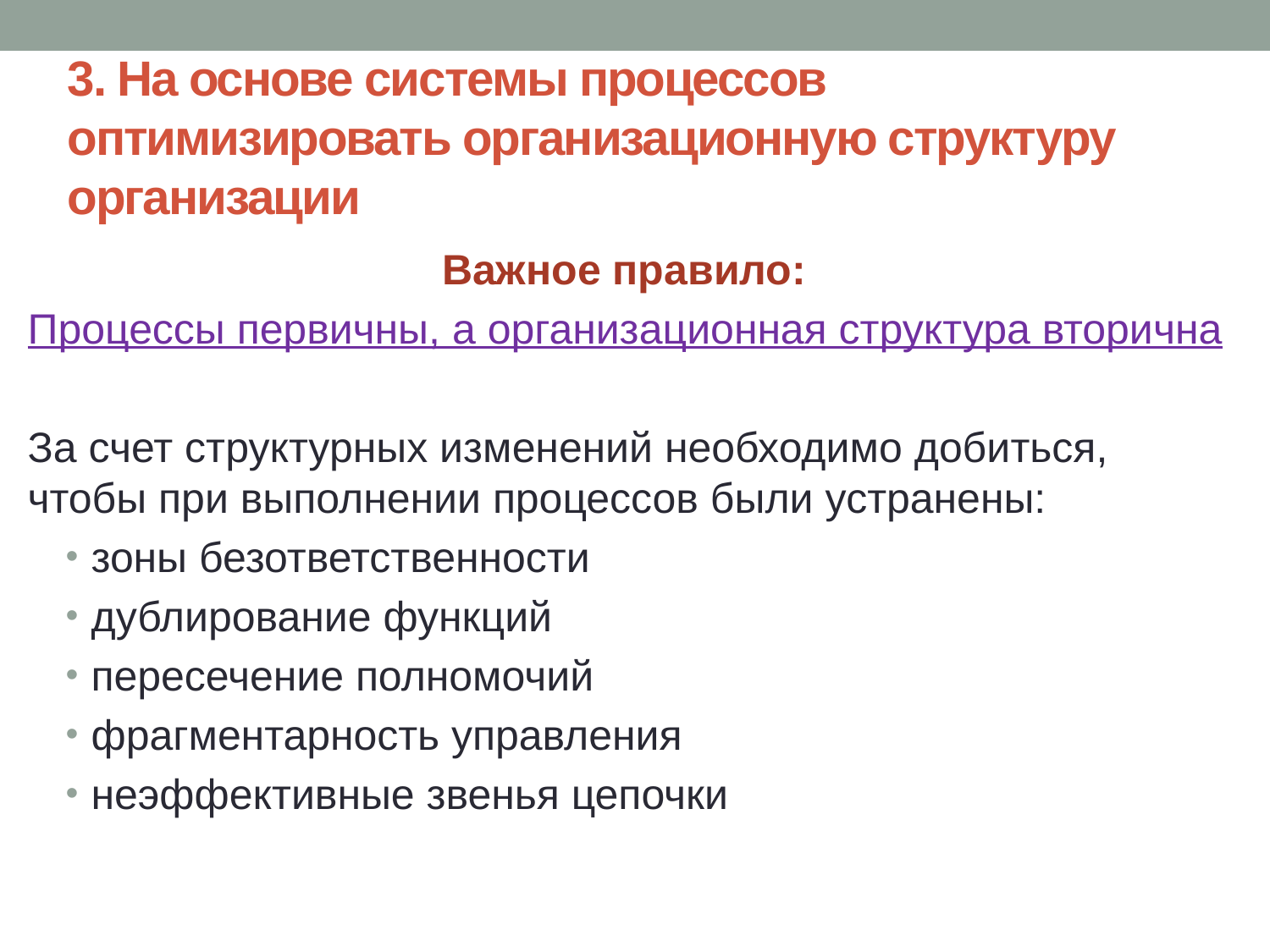

# 3. На основе системы процессов оптимизировать организационную структуру организации
Важное правило:
Процессы первичны, а организационная структура вторична

За счет структурных изменений необходимо добиться, чтобы при выполнении процессов были устранены:
зоны безответственности
дублирование функций
пересечение полномочий
фрагментарность управления
неэффективные звенья цепочки